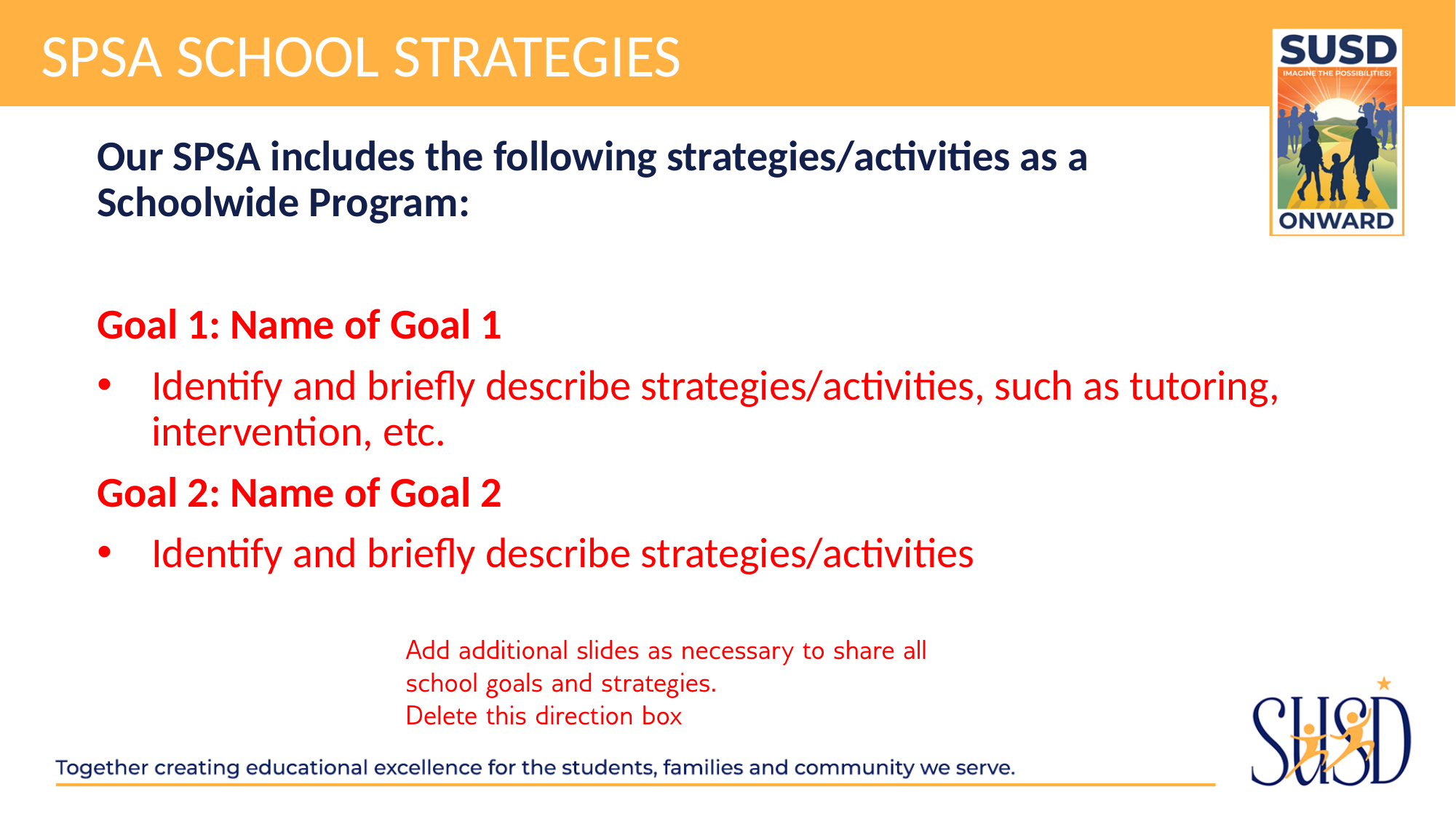

# SPSA School Strategies
Our SPSA includes the following strategies/activities as a Schoolwide Program:

Goal 1: Name of Goal 1
Identify and briefly describe strategies/activities, such as tutoring, intervention, etc.
Goal 2: Name of Goal 2
Identify and briefly describe strategies/activities

Add additional slides as necessary to share all school goals and strategies.
Delete this direction box